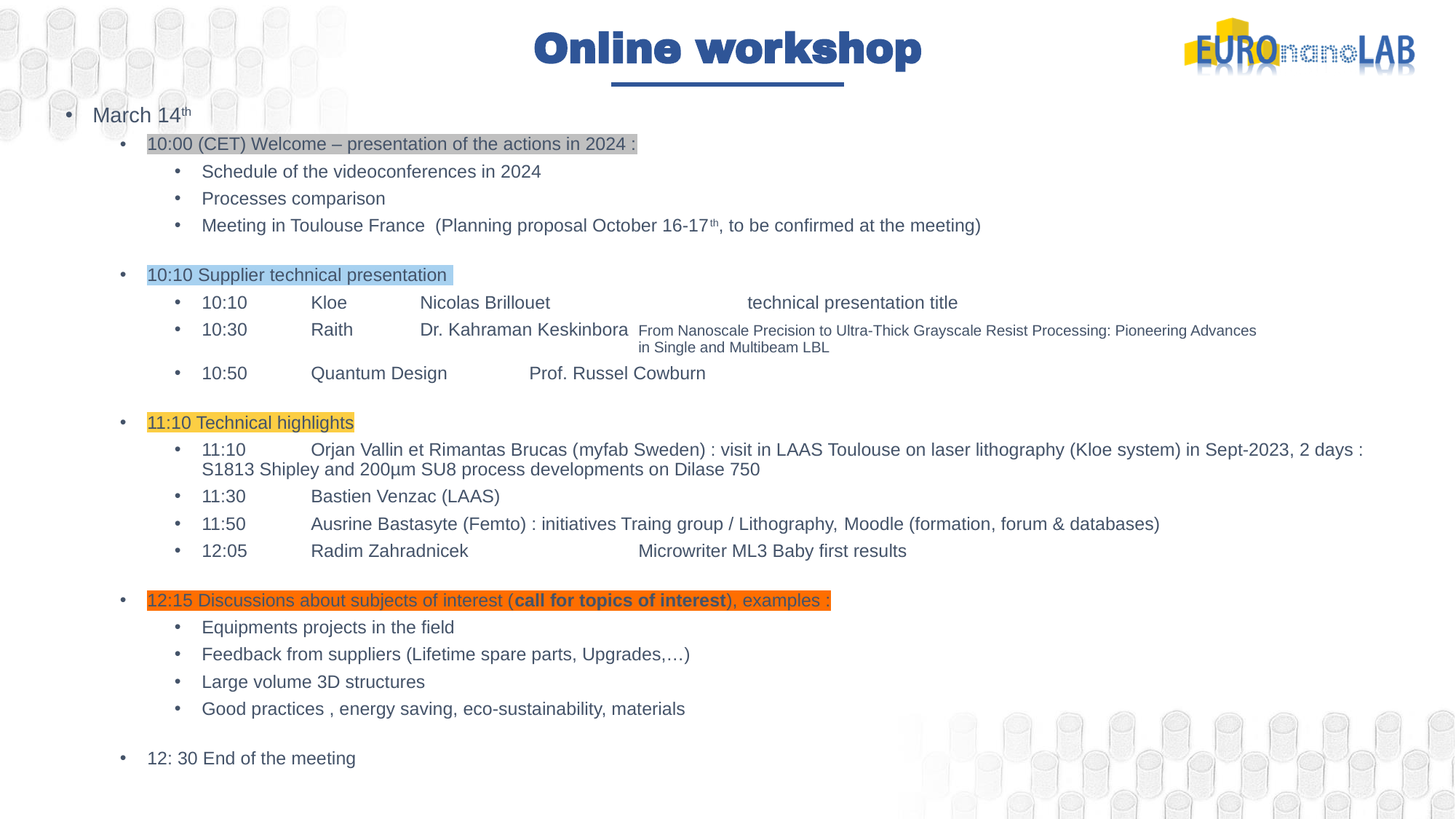

# Online workshop
March 14th
10:00 (CET) Welcome – presentation of the actions in 2024 :
Schedule of the videoconferences in 2024
Processes comparison
Meeting in Toulouse France  (Planning proposal October 16-17th, to be confirmed at the meeting)

10:10 Supplier technical presentation
10:10 	Kloe 	Nicolas Brillouet		technical presentation title
10:30	Raith	Dr. Kahraman Keskinbora	From Nanoscale Precision to Ultra-Thick Grayscale Resist Processing: Pioneering Advances 					in Single and Multibeam LBL
10:50	Quantum Design	Prof. Russel Cowburn

11:10 Technical highlights
11:10	Orjan Vallin et Rimantas Brucas (myfab Sweden) : visit in LAAS Toulouse on laser lithography (Kloe system) in Sept-2023, 2 days : S1813 Shipley and 200µm SU8 process developments on Dilase 750
11:30 	Bastien Venzac (LAAS)
11:50	Ausrine Bastasyte (Femto) : initiatives Traing group / Lithography, Moodle (formation, forum & databases)
12:05	Radim Zahradnicek 		Microwriter ML3 Baby first results

12:15 Discussions about subjects of interest (call for topics of interest), examples :
Equipments projects in the field
Feedback from suppliers (Lifetime spare parts, Upgrades,…)
Large volume 3D structures
Good practices , energy saving, eco-sustainability, materials

12: 30 End of the meeting